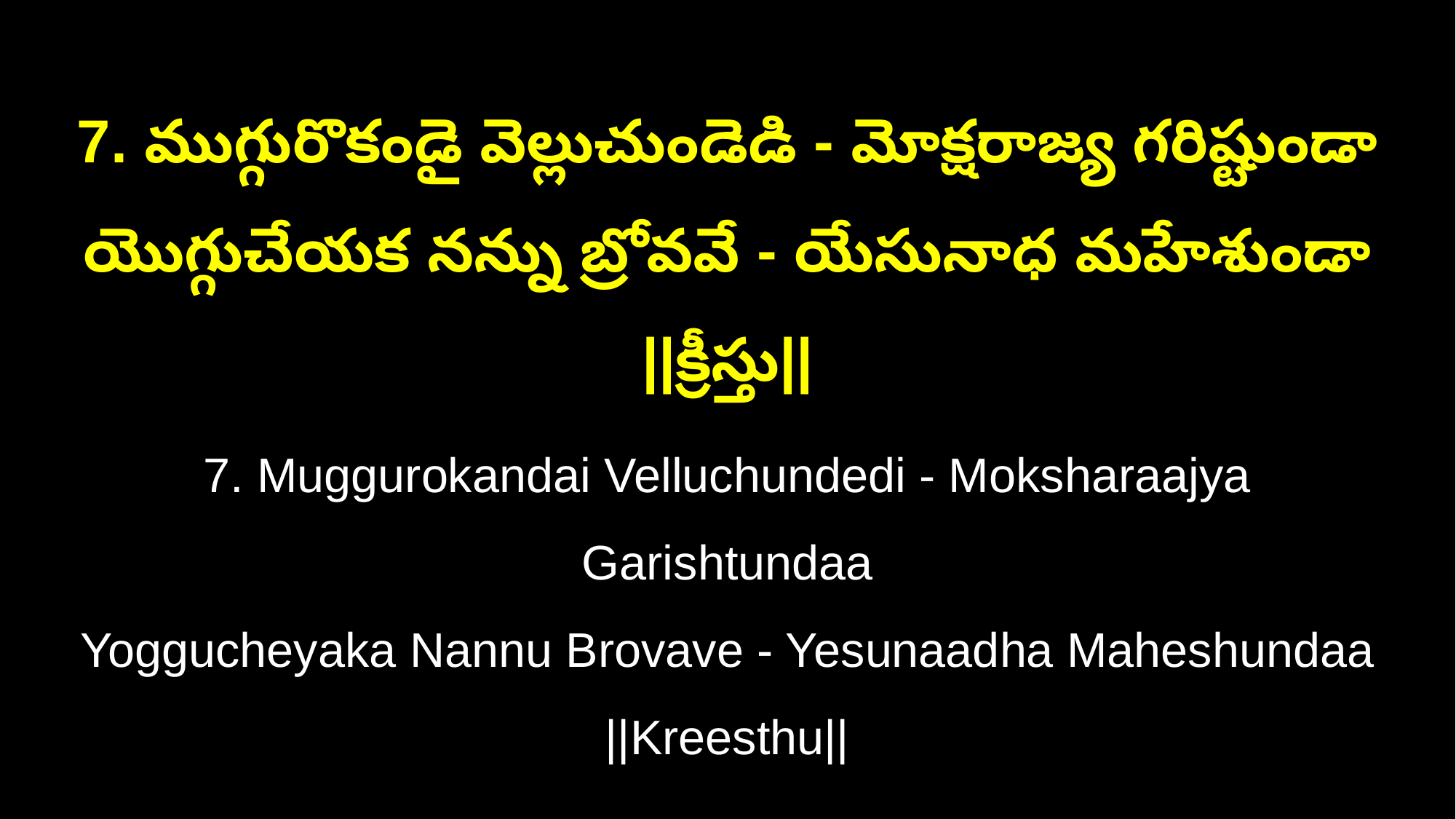

7. ముగ్గురొకండై వెల్లుచుండెడి - మోక్షరాజ్య గరిష్టుండా
యొగ్గుచేయక నన్ను బ్రోవవే - యేసునాధ మహేశుండా ||క్రీస్తు||
7. Muggurokandai Velluchundedi - Moksharaajya Garishtundaa
Yoggucheyaka Nannu Brovave - Yesunaadha Maheshundaa ||Kreesthu||